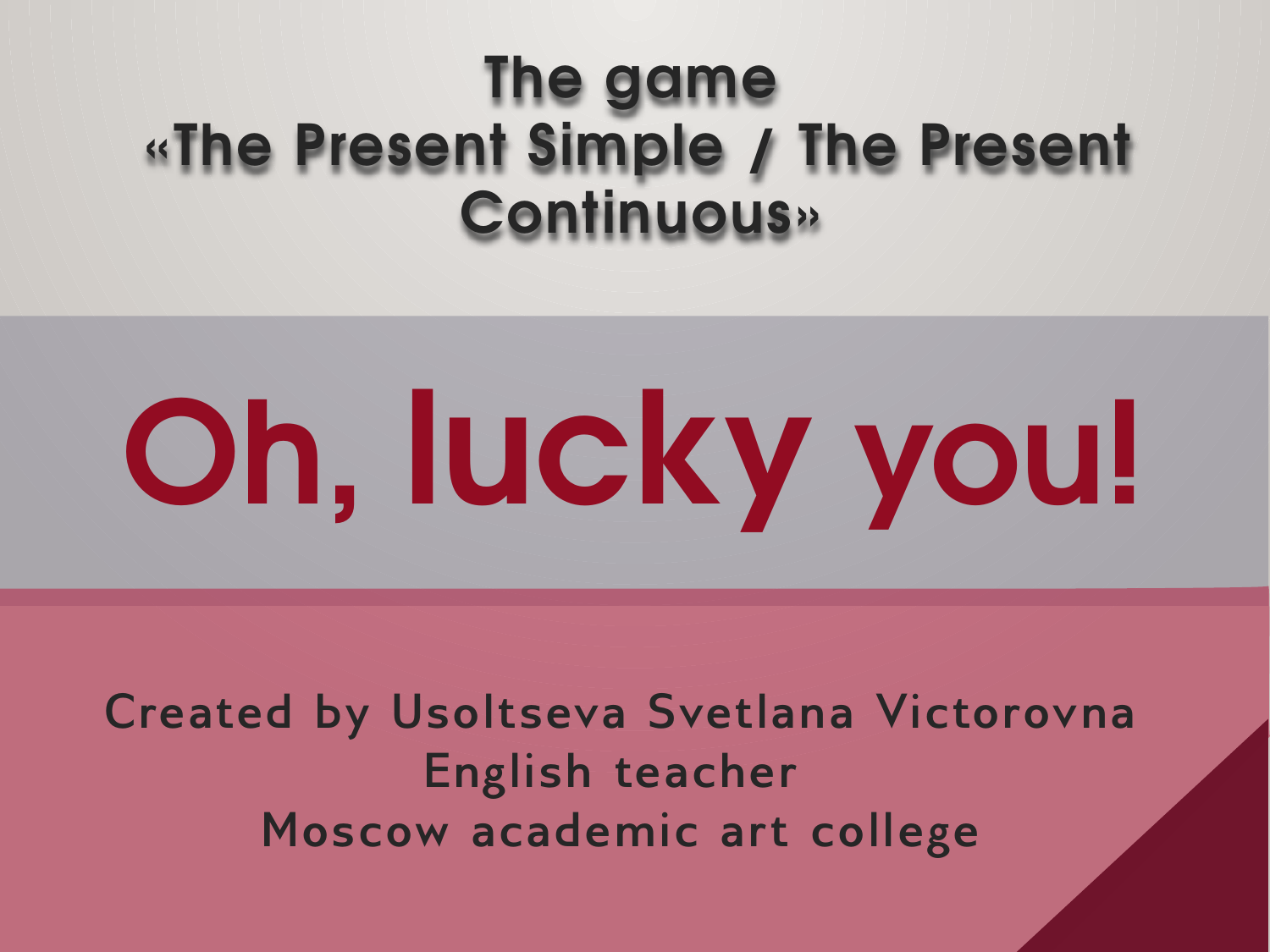

The game
«The Present Simple / The Present Continuous»
Oh, lucky you!

Created by Usoltseva Svetlana Victorovna
English teacher
Moscow academic art college